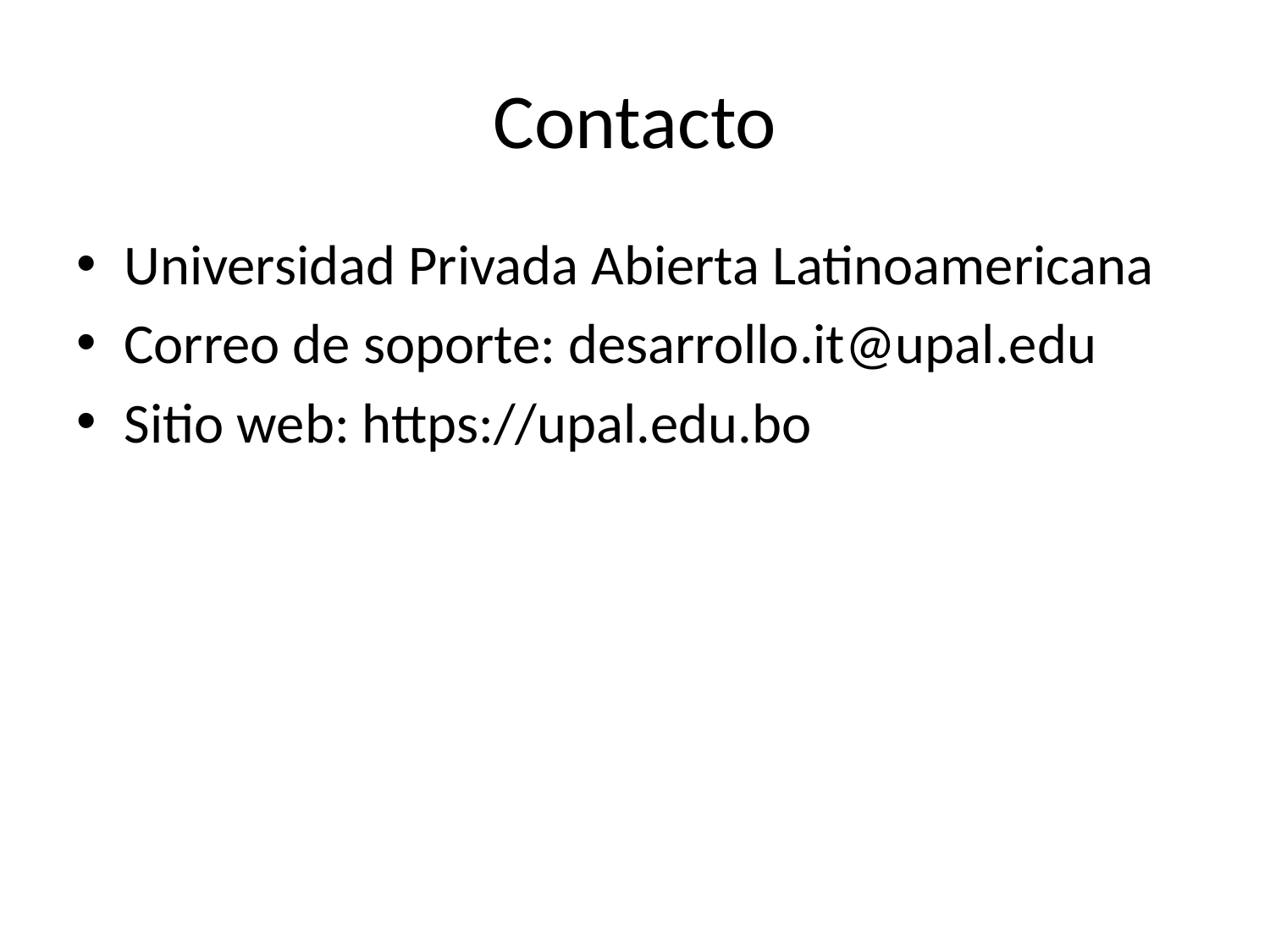

# Contacto
Universidad Privada Abierta Latinoamericana
Correo de soporte: desarrollo.it@upal.edu
Sitio web: https://upal.edu.bo